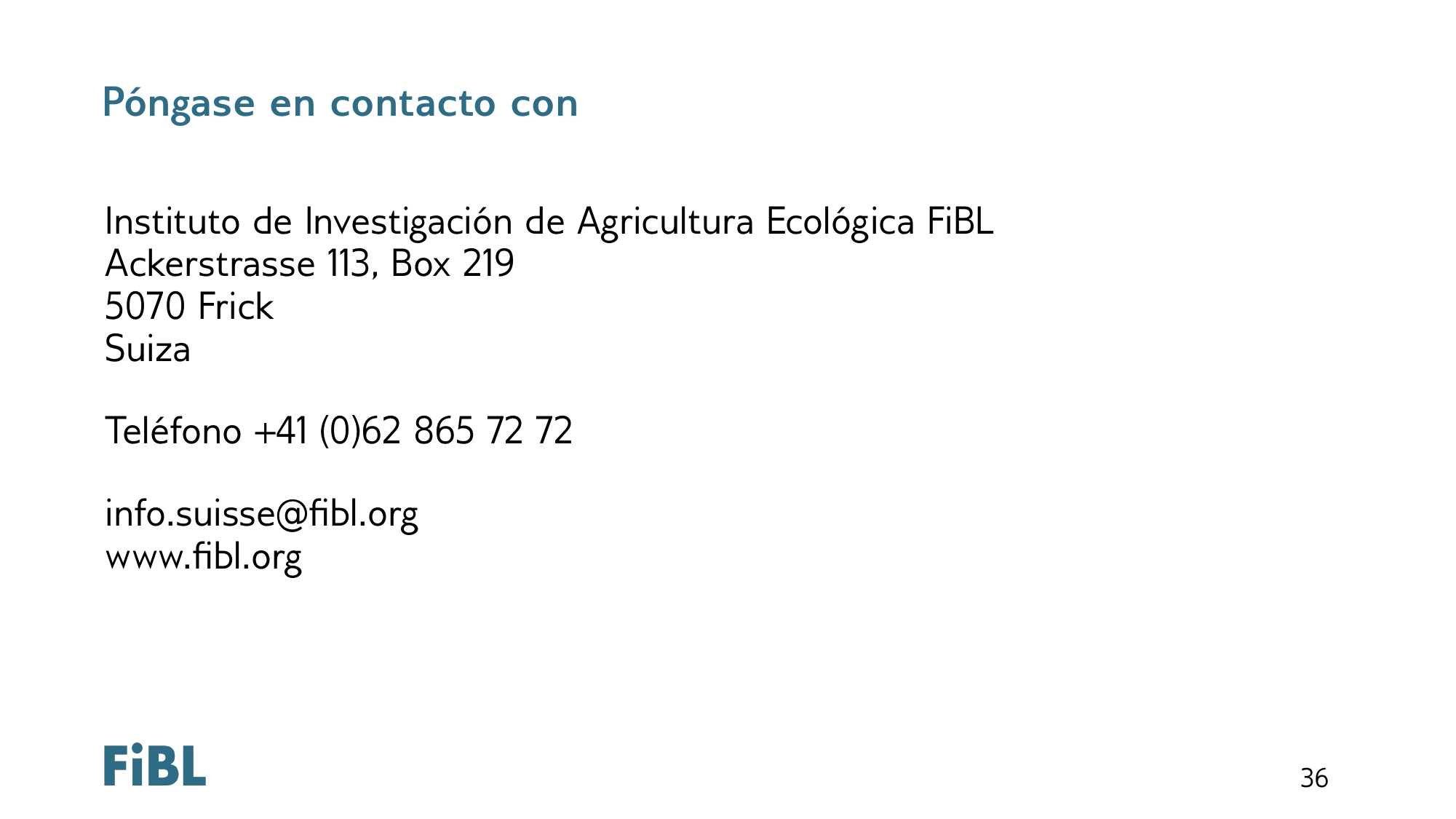

# Póngase en contacto con
Instituto de Investigación de Agricultura Ecológica FiBL
Ackerstrasse 113, Box 219
5070 Frick
Suiza

Teléfono +41 (0)62 865 72 72

info.suisse@fibl.org
www.fibl.org